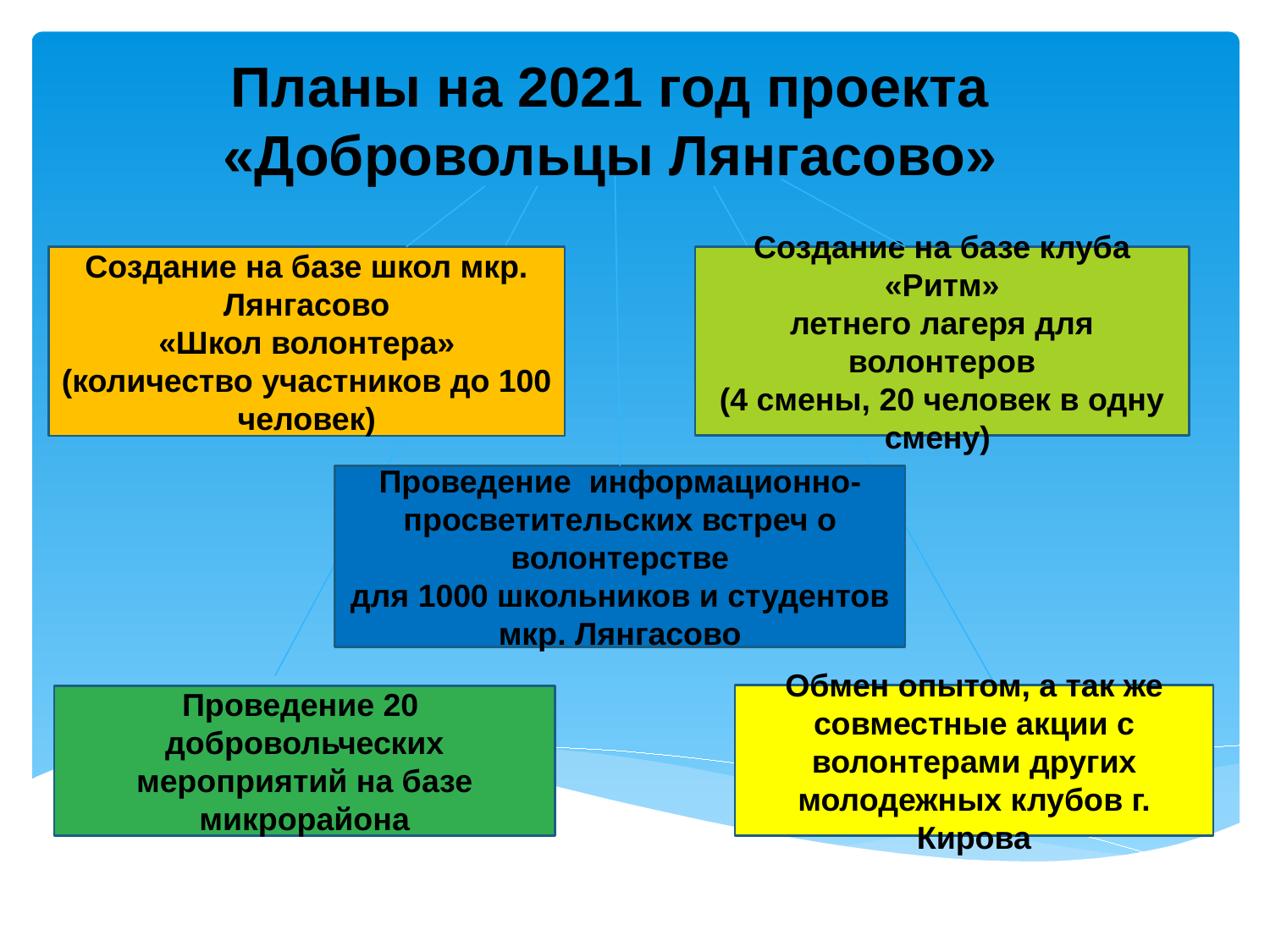

# Планы на 2021 год проекта «Добровольцы Лянгасово»
Создание на базе школ мкр. Лянгасово
«Школ волонтера»
(количество участников до 100 человек)
Создание на базе клуба «Ритм»
летнего лагеря для волонтеров
(4 смены, 20 человек в одну смену)
Проведение  информационно-просветительских встреч о волонтерстве
для 1000 школьников и студентов
мкр. Лянгасово
Обмен опытом, а так же совместные акции с волонтерами других
молодежных клубов г. Кирова
Проведение 20  добровольческих мероприятий на базе микрорайона